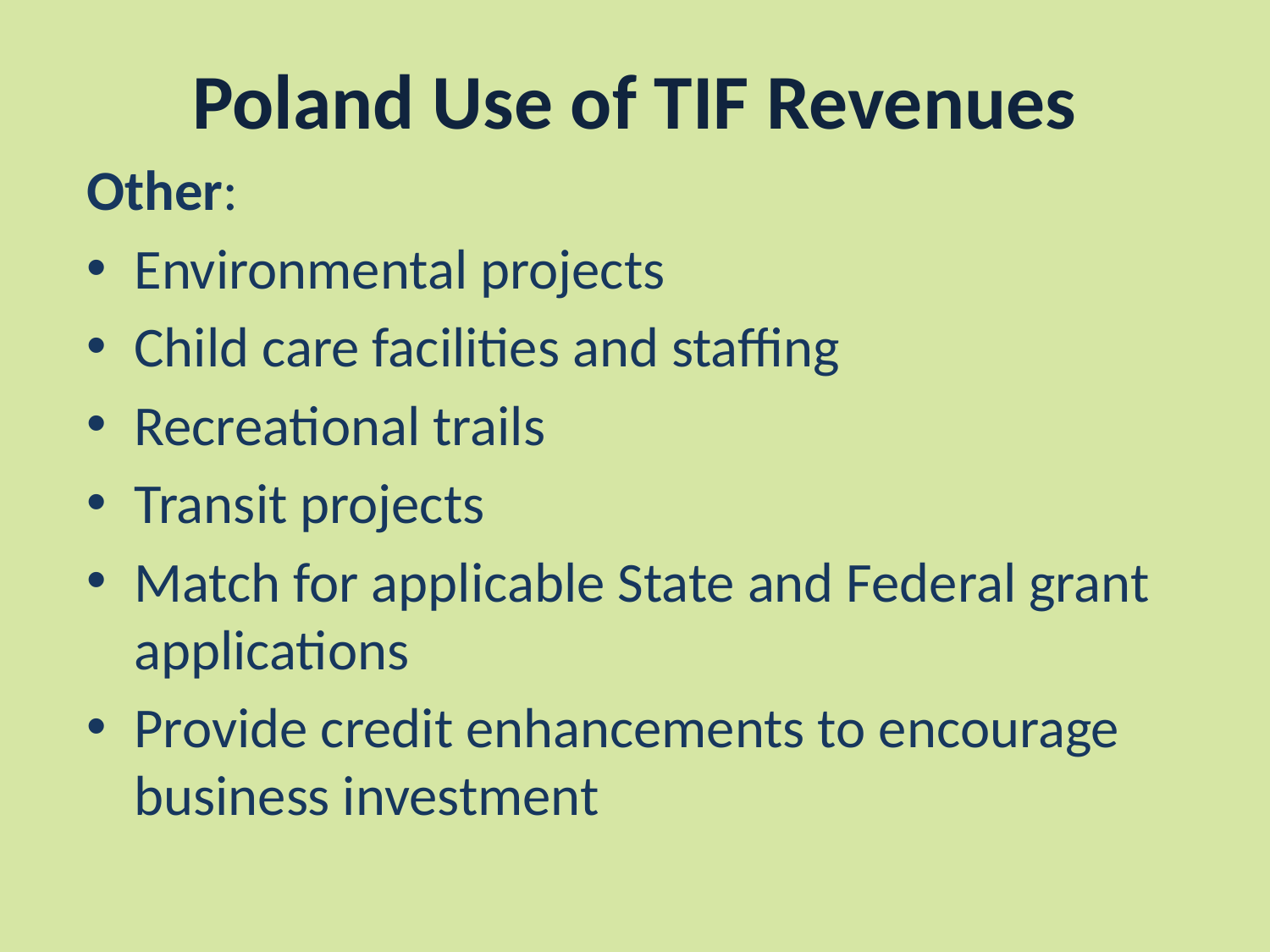

# Poland Use of TIF Revenues
Other:
Environmental projects
Child care facilities and staffing
Recreational trails
Transit projects
Match for applicable State and Federal grant applications
Provide credit enhancements to encourage business investment